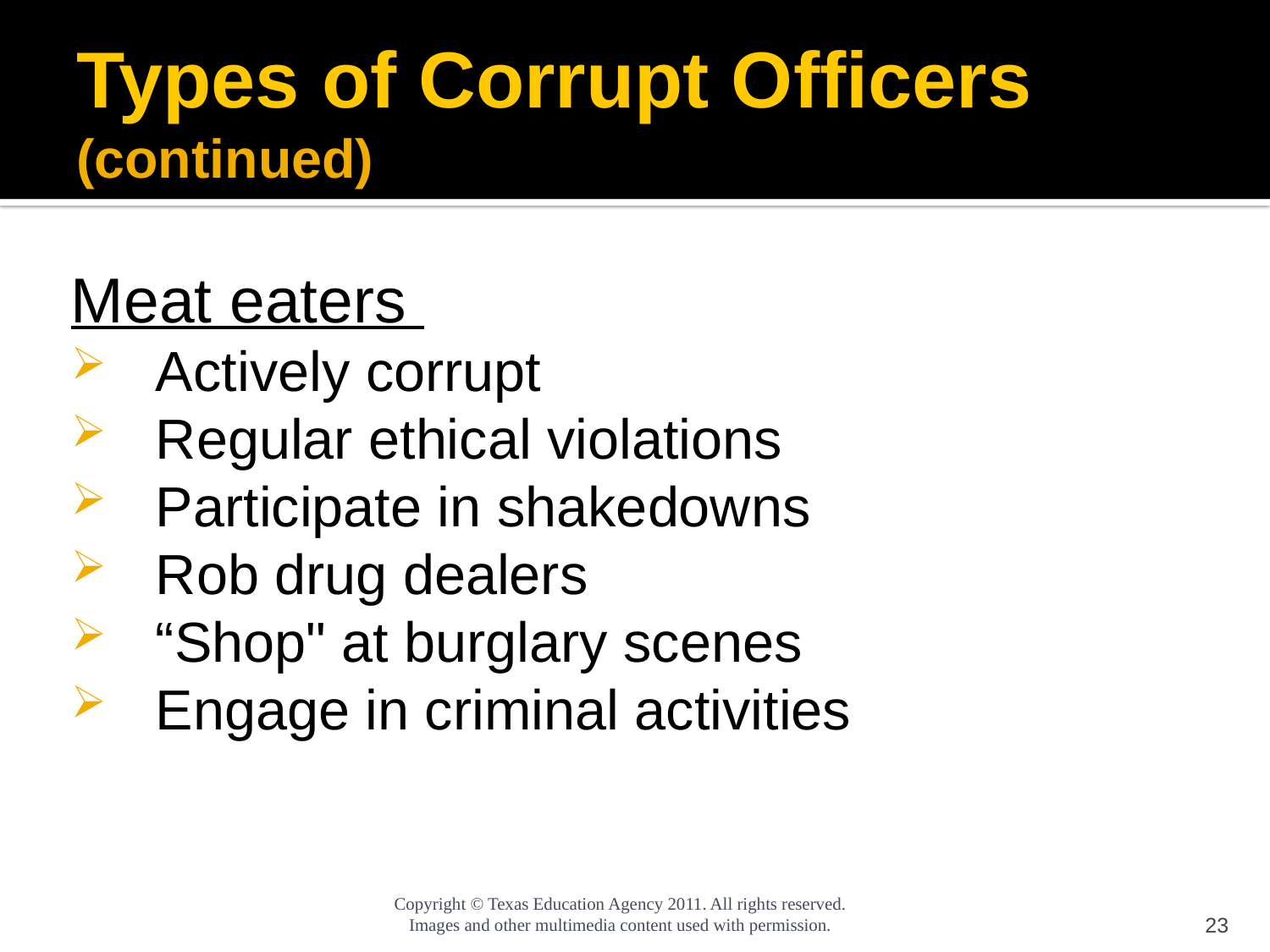

# Types of Corrupt Officers (continued)
Meat eaters
Actively corrupt
Regular ethical violations
Participate in shakedowns
Rob drug dealers
“Shop" at burglary scenes
Engage in criminal activities

23